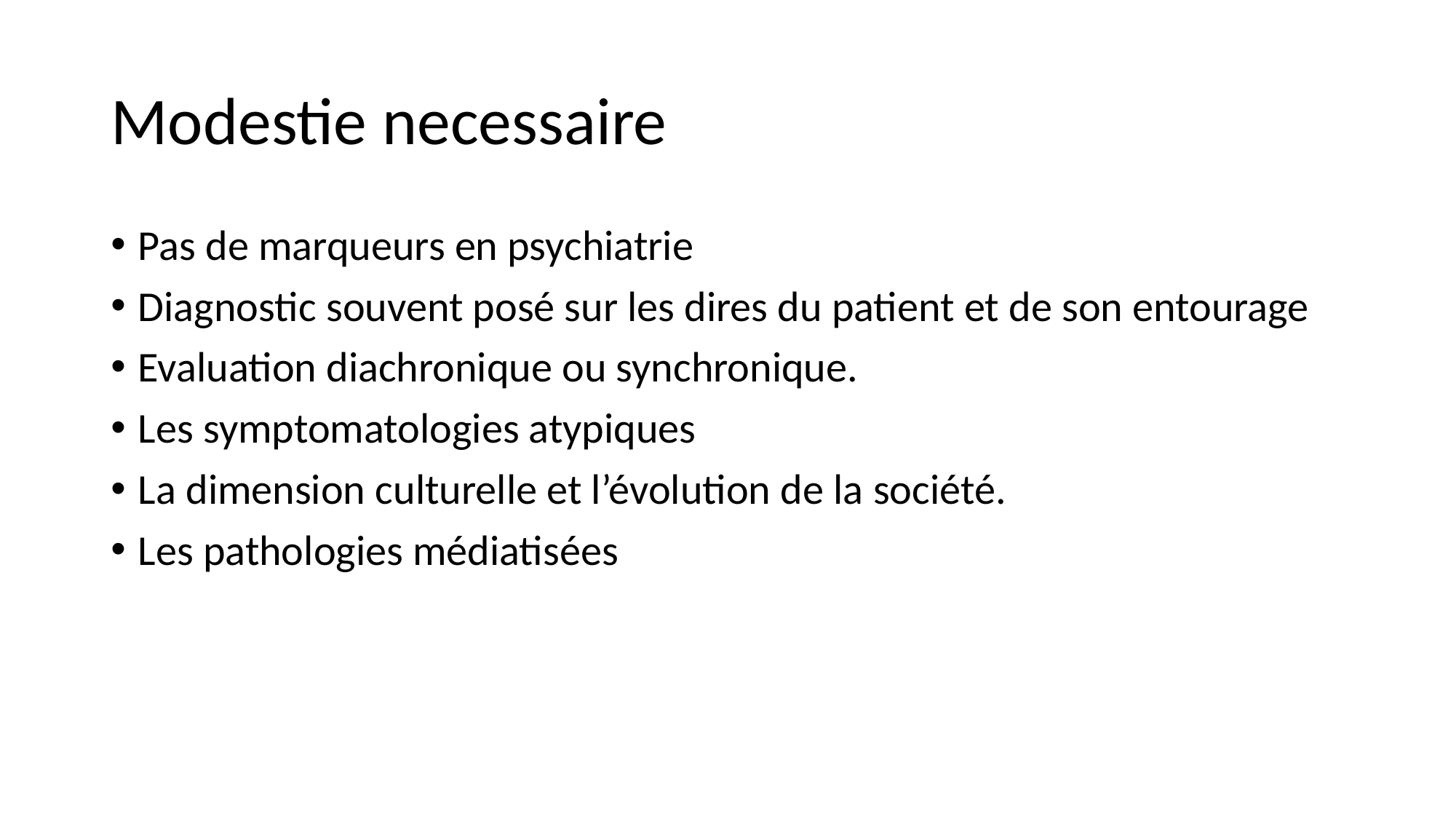

# Modestie necessaire
Pas de marqueurs en psychiatrie
Diagnostic souvent posé sur les dires du patient et de son entourage
Evaluation diachronique ou synchronique.
Les symptomatologies atypiques
La dimension culturelle et l’évolution de la société.
Les pathologies médiatisées